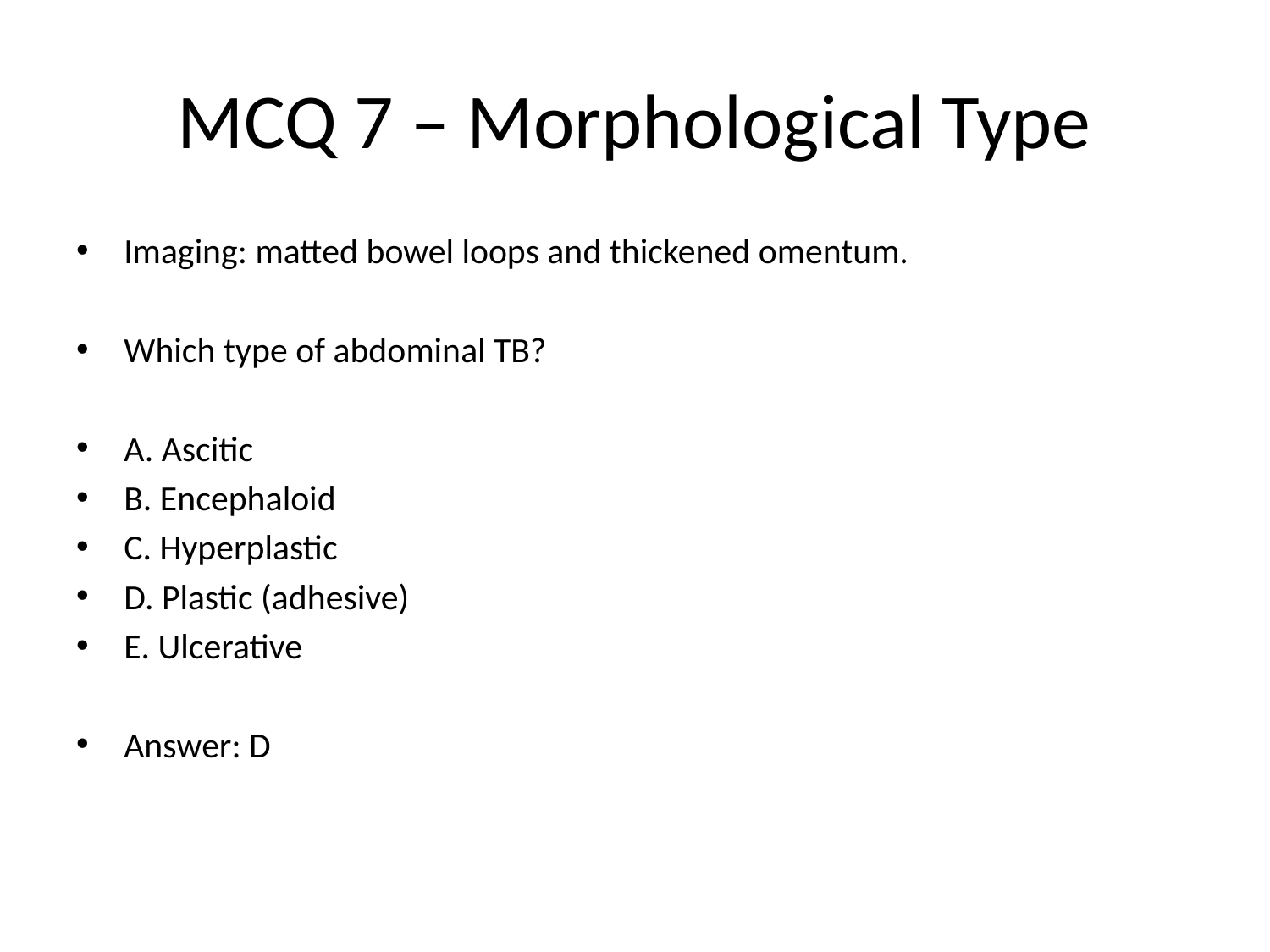

# MCQ 7 – Morphological Type
Imaging: matted bowel loops and thickened omentum.

Which type of abdominal TB?

A. Ascitic
B. Encephaloid
C. Hyperplastic
D. Plastic (adhesive)
E. Ulcerative

Answer: D